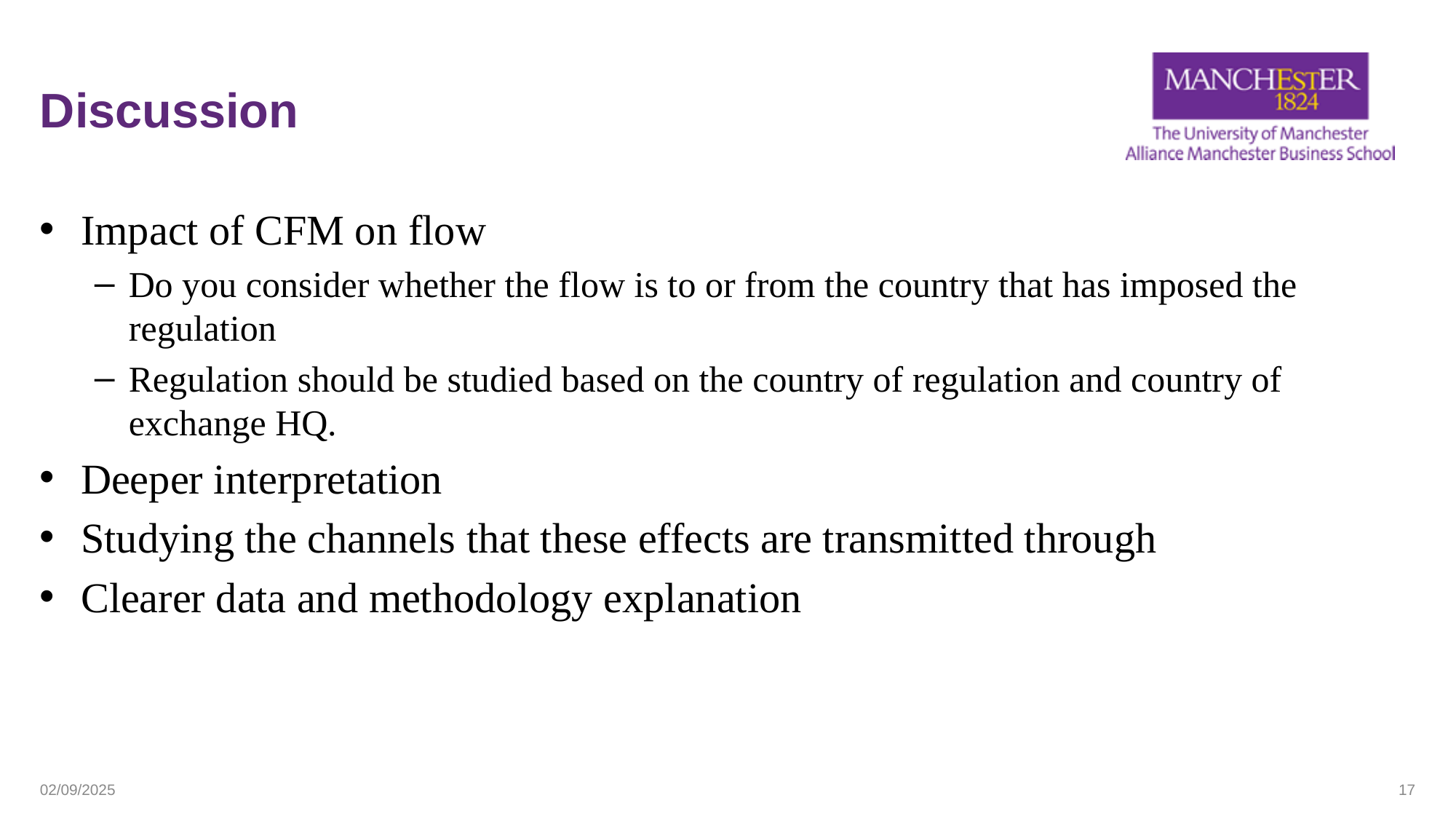

# Discussion
Impact of CFM on flow
Do you consider whether the flow is to or from the country that has imposed the regulation
Regulation should be studied based on the country of regulation and country of exchange HQ.
Deeper interpretation
Studying the channels that these effects are transmitted through
Clearer data and methodology explanation

02/09/2025

17